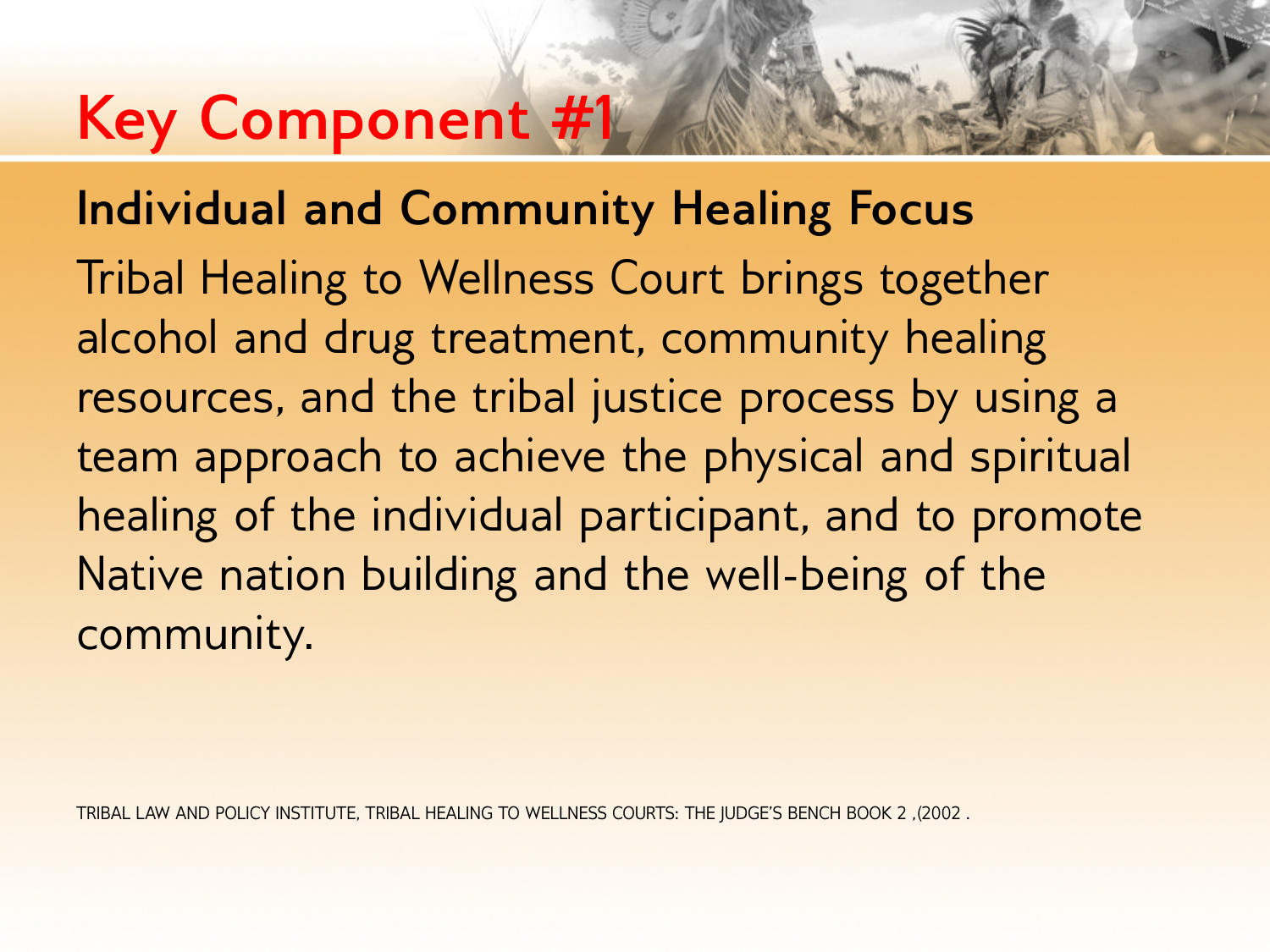

# Key Component #1
Individual and Community Healing Focus
Tribal Healing to Wellness Court brings together alcohol and drug treatment, community healing resources, and the tribal justice process by using a team approach to achieve the physical and spiritual healing of the individual participant, and to promote Native nation building and the well-being of the community.

Tribal Law and Policy Institute, Tribal Healing to Wellness Courts: The Judge’s Bench Book 2 ,(2002 .